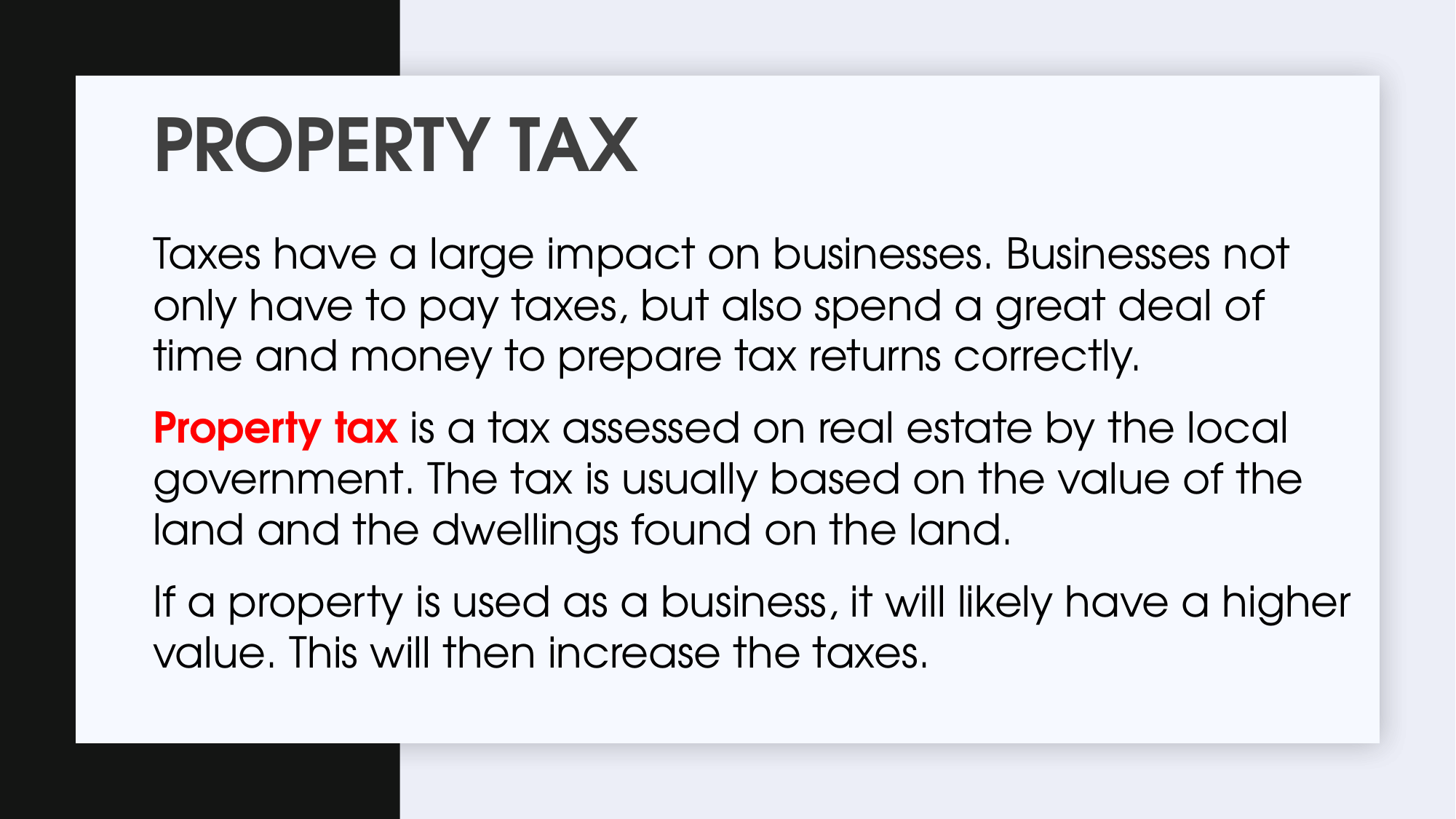

# Property tax
Taxes have a large impact on businesses. Businesses not only have to pay taxes, but also spend a great deal of time and money to prepare tax returns correctly.
Property tax is a tax assessed on real estate by the local government. The tax is usually based on the value of the land and the dwellings found on the land.
If a property is used as a business, it will likely have a higher value. This will then increase the taxes.